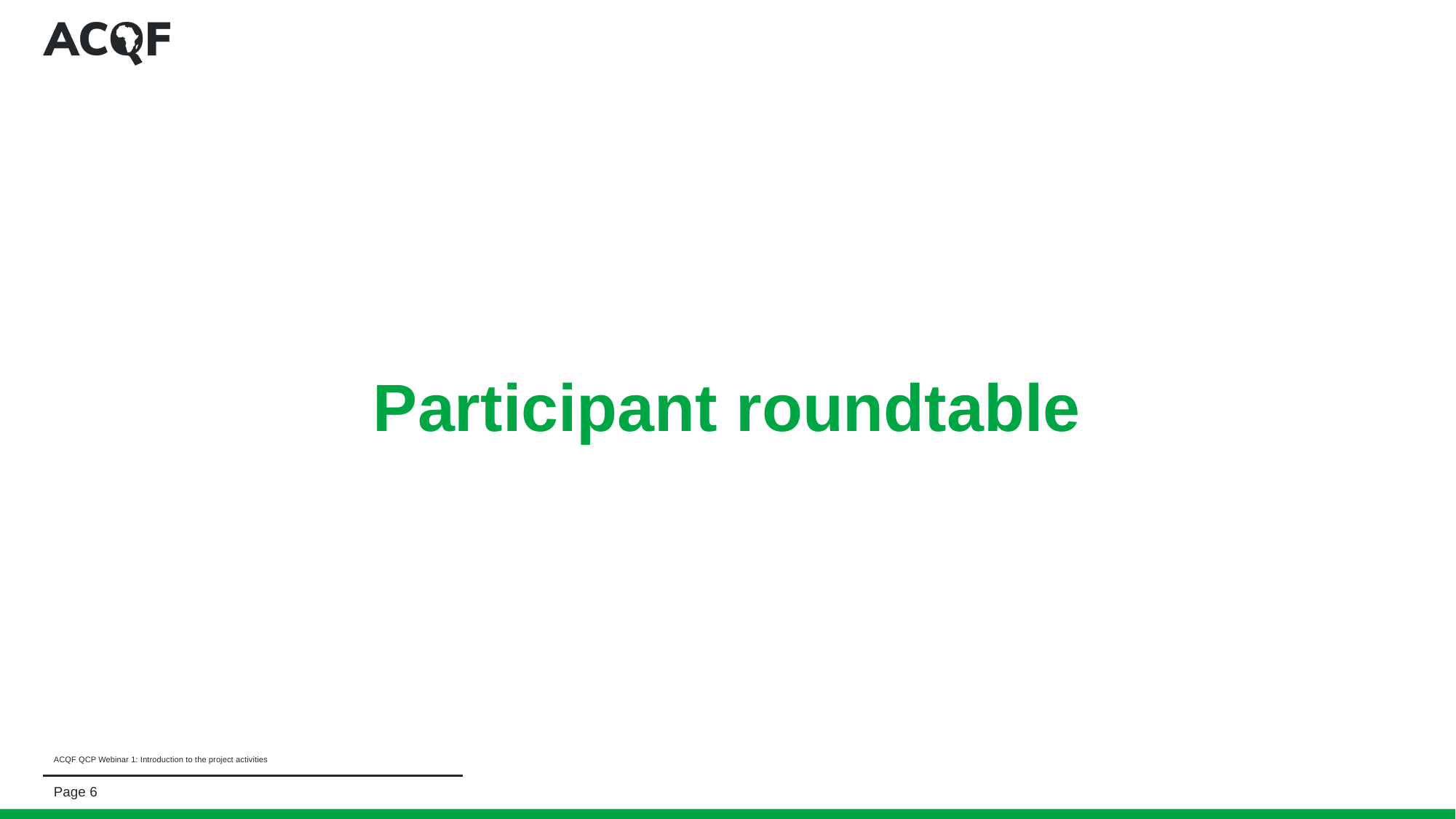

# Participant roundtable
ACQF QCP Webinar 1: Introduction to the project activities
Page 6